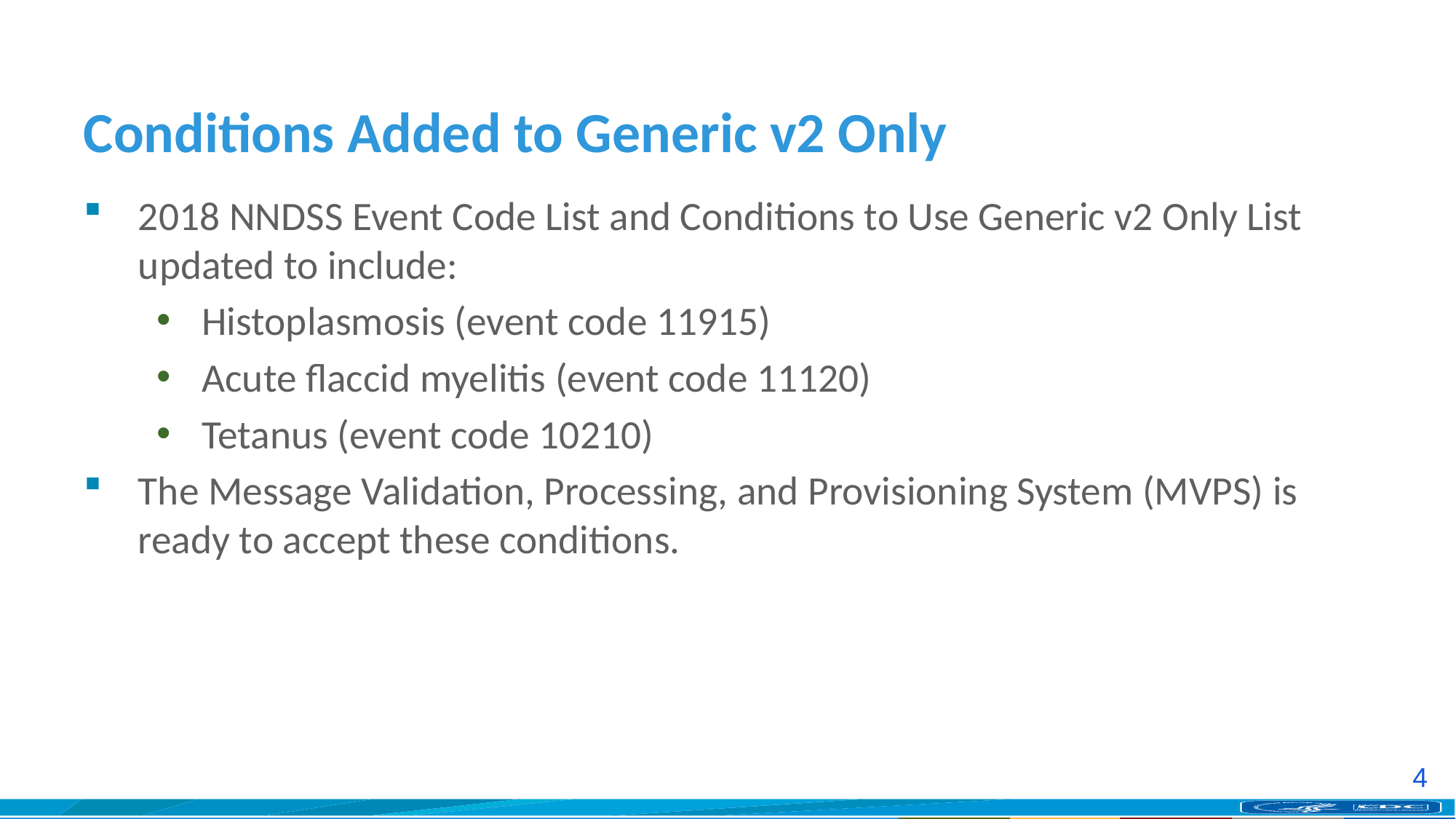

# Conditions Added to Generic v2 Only
2018 NNDSS Event Code List and Conditions to Use Generic v2 Only List updated to include:
Histoplasmosis (event code 11915)
Acute flaccid myelitis (event code 11120)
Tetanus (event code 10210)
The Message Validation, Processing, and Provisioning System (MVPS) is ready to accept these conditions.